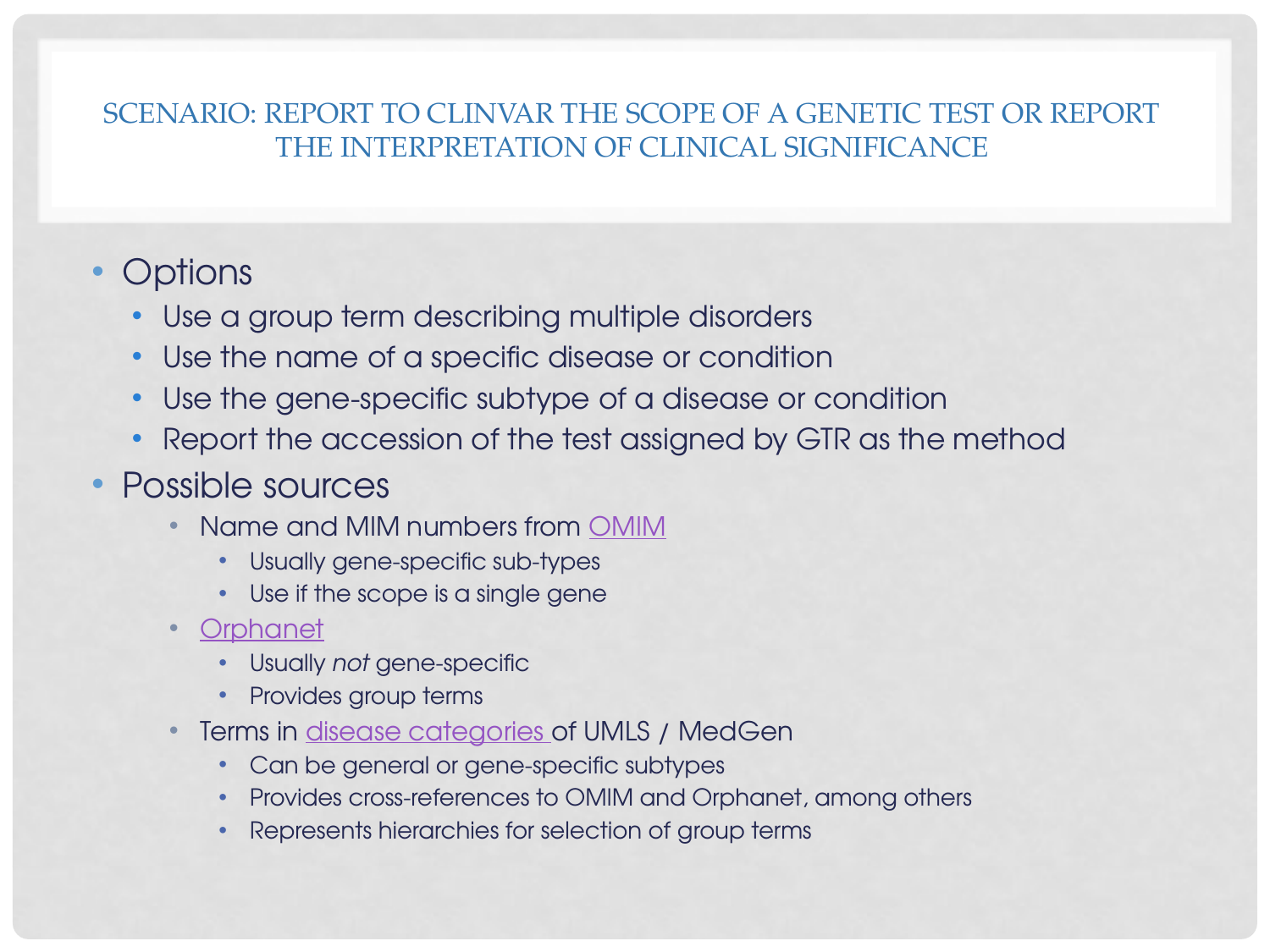

# Scenario: report to clinvar the scope of a genetic test or report the interpretation of clinical significance
Options
Use a group term describing multiple disorders
Use the name of a specific disease or condition
Use the gene-specific subtype of a disease or condition
Report the accession of the test assigned by GTR as the method
Possible sources
Name and MIM numbers from OMIM
Usually gene-specific sub-types
Use if the scope is a single gene
Orphanet
Usually not gene-specific
Provides group terms
Terms in disease categories of UMLS / MedGen
Can be general or gene-specific subtypes
Provides cross-references to OMIM and Orphanet, among others
Represents hierarchies for selection of group terms